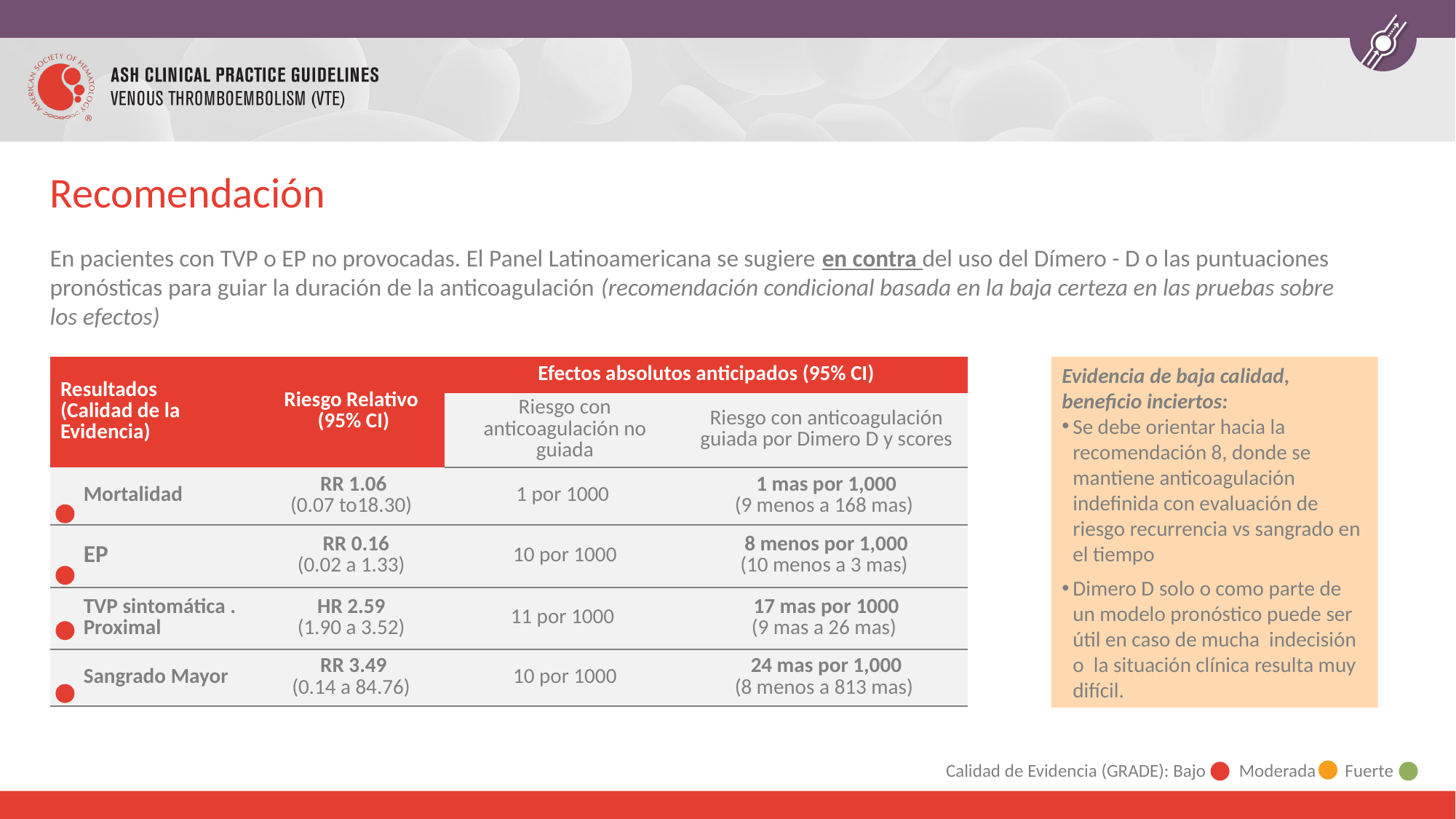

# Recomendación
En pacientes con TVP o EP no provocadas. El Panel Latinoamericana se sugiere en contra del uso del Dímero - D o las puntuaciones pronósticas para guiar la duración de la anticoagulación (recomendación condicional basada en la baja certeza en las pruebas sobre los efectos)

| Resultados (Calidad de la Evidencia) | Riesgo Relativo (95% CI) | Efectos absolutos anticipados (95% CI) |  |
| --- | --- | --- | --- |
|  |  | Riesgo con anticoagulación no guiada | Riesgo con anticoagulación guiada por Dimero D y scores |
| Mortalidad | RR 1.06 (0.07 to18.30) | 1 por 1000 | 1 mas por 1,000 (9 menos a 168 mas) |
| EP | RR 0.16 (0.02 a 1.33) | 10 por 1000 | 8 menos por 1,000 (10 menos a 3 mas) |
| TVP sintomática . Proximal | HR 2.59 (1.90 a 3.52) | 11 por 1000 | 17 mas por 1000 (9 mas a 26 mas) |
| Sangrado Mayor | RR 3.49 (0.14 a 84.76) | 10 por 1000 | 24 mas por 1,000 (8 menos a 813 mas) |
Evidencia de baja calidad, beneficio inciertos:
Se debe orientar hacia la recomendación 8, donde se mantiene anticoagulación indefinida con evaluación de riesgo recurrencia vs sangrado en el tiempo
Dimero D solo o como parte de un modelo pronóstico puede ser útil en caso de mucha  indecisión o  la situación clínica resulta muy  difícil.

Calidad de Evidencia (GRADE): Bajo        Moderada       Fuerte